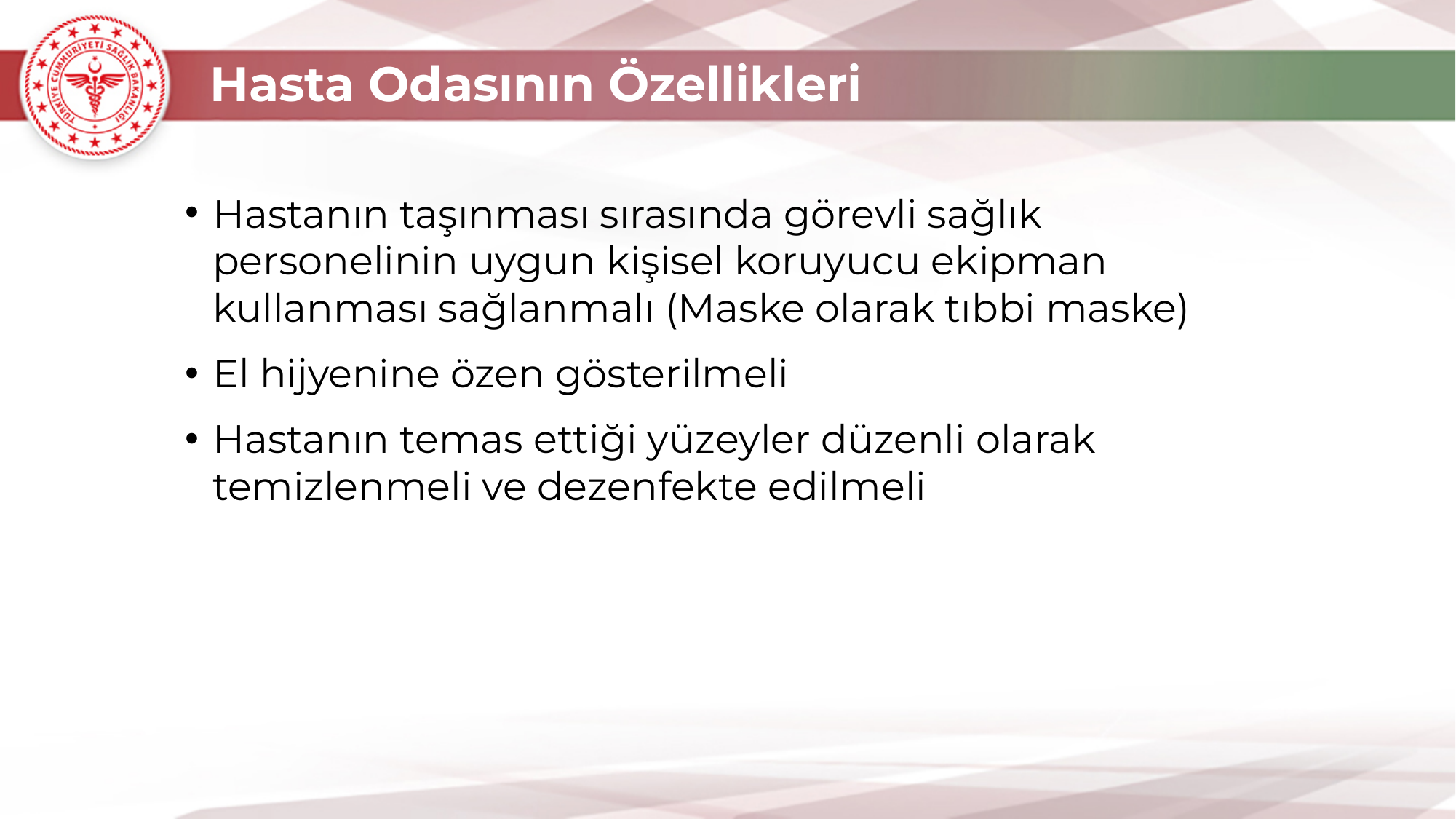

Hasta Odasının Özellikleri
Hastanın taşınması sırasında görevli sağlık personelinin uygun kişisel koruyucu ekipman kullanması sağlanmalı (Maske olarak tıbbi maske)
El hijyenine özen gösterilmeli
Hastanın temas ettiği yüzeyler düzenli olarak temizlenmeli ve dezenfekte edilmeli